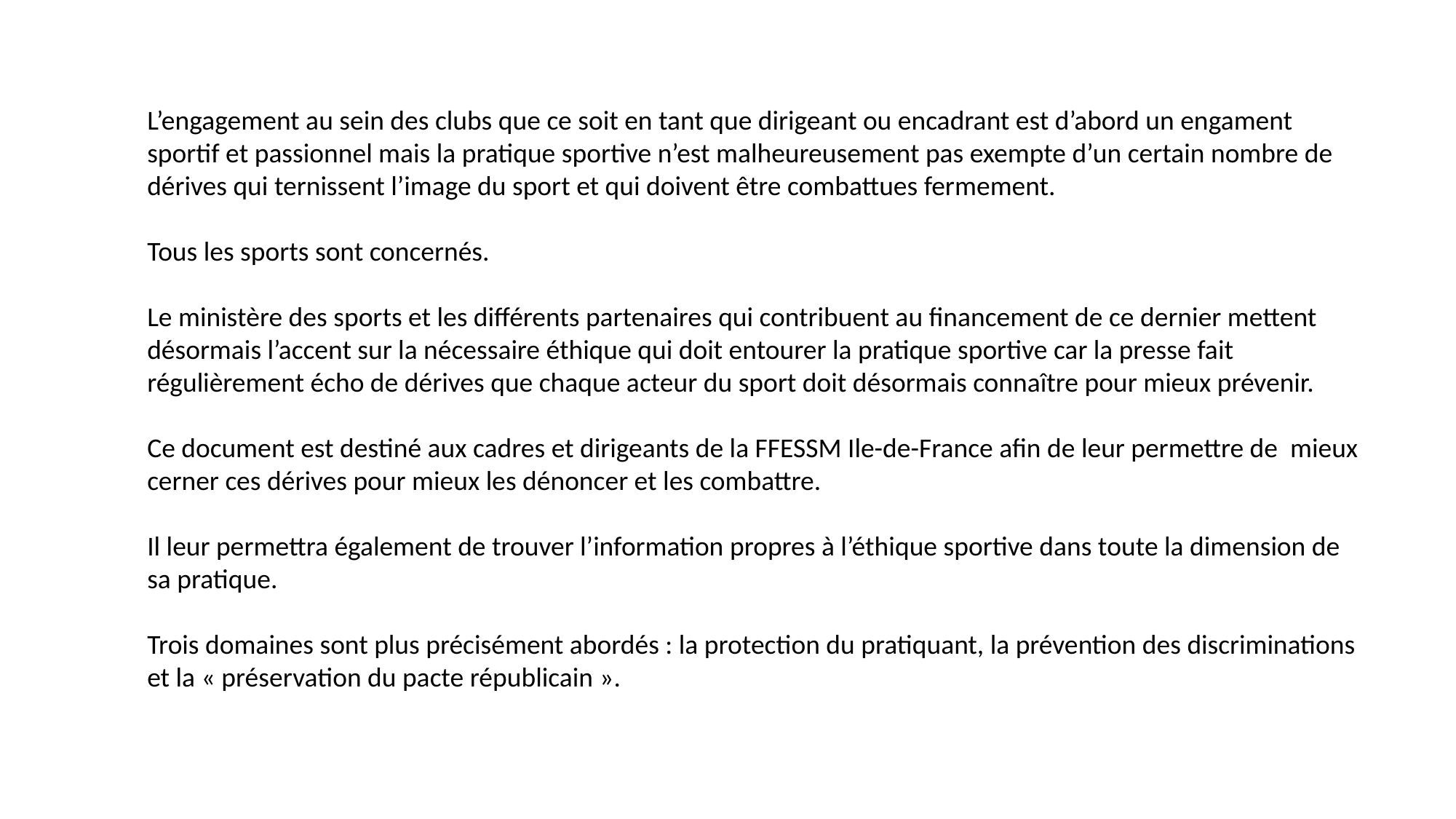

L’engagement au sein des clubs que ce soit en tant que dirigeant ou encadrant est d’abord un engament sportif et passionnel mais la pratique sportive n’est malheureusement pas exempte d’un certain nombre de dérives qui ternissent l’image du sport et qui doivent être combattues fermement.

Tous les sports sont concernés.

Le ministère des sports et les différents partenaires qui contribuent au financement de ce dernier mettent désormais l’accent sur la nécessaire éthique qui doit entourer la pratique sportive car la presse fait régulièrement écho de dérives que chaque acteur du sport doit désormais connaître pour mieux prévenir.

Ce document est destiné aux cadres et dirigeants de la FFESSM Ile-de-France afin de leur permettre de  mieux cerner ces dérives pour mieux les dénoncer et les combattre.

Il leur permettra également de trouver l’information propres à l’éthique sportive dans toute la dimension de sa pratique.

Trois domaines sont plus précisément abordés : la protection du pratiquant, la prévention des discriminations et la « préservation du pacte républicain ».